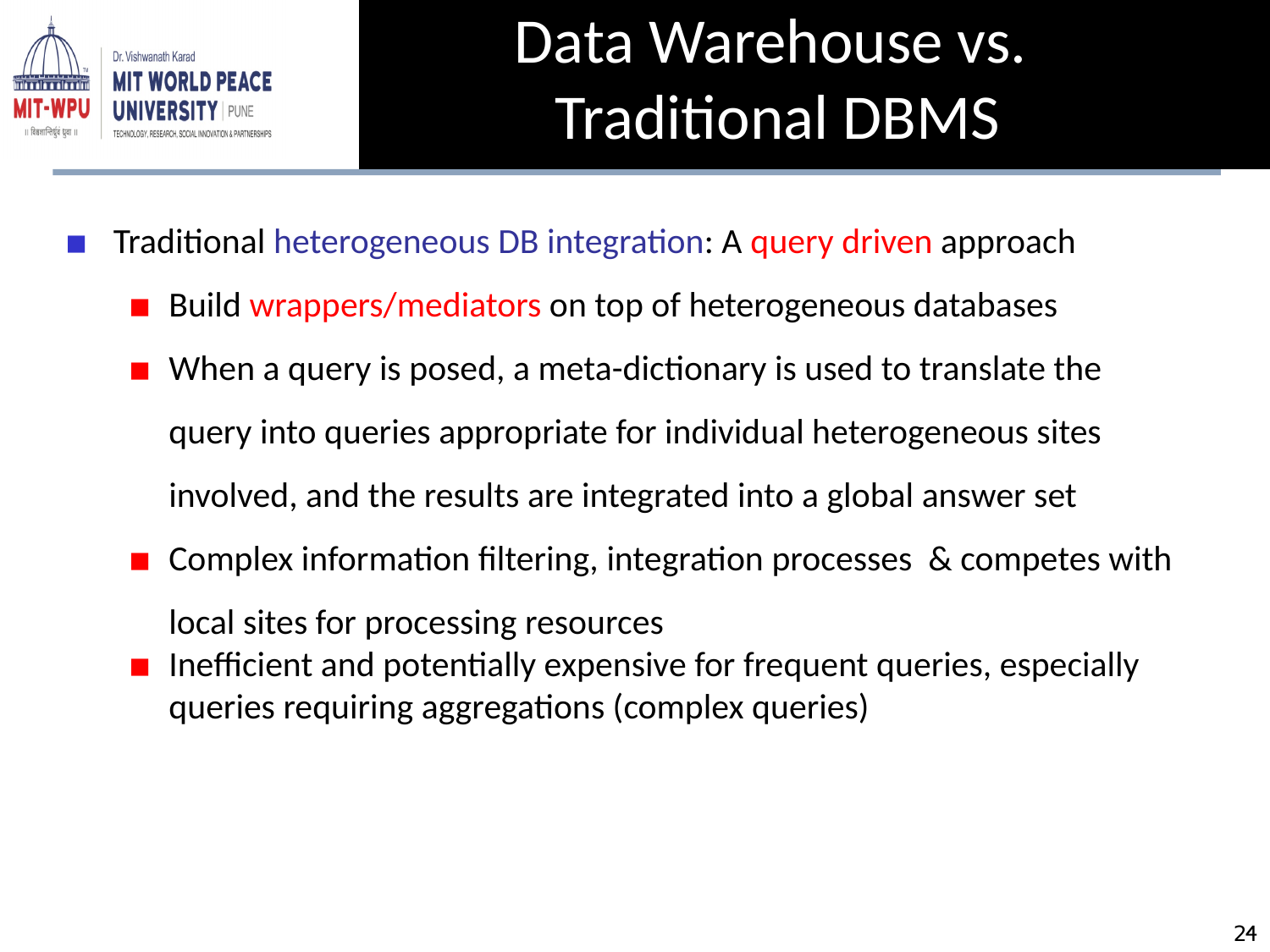

Data Warehouse vs.  Traditional DBMS
Traditional heterogeneous DB integration: A query driven approach
Build wrappers/mediators on top of heterogeneous databases
When a query is posed, a meta-dictionary is used to translate the query into queries appropriate for individual heterogeneous sites involved, and the results are integrated into a global answer set
Complex information filtering, integration processes  & competes with local sites for processing resources
Inefficient and potentially expensive for frequent queries, especially queries requiring aggregations (complex queries)
24